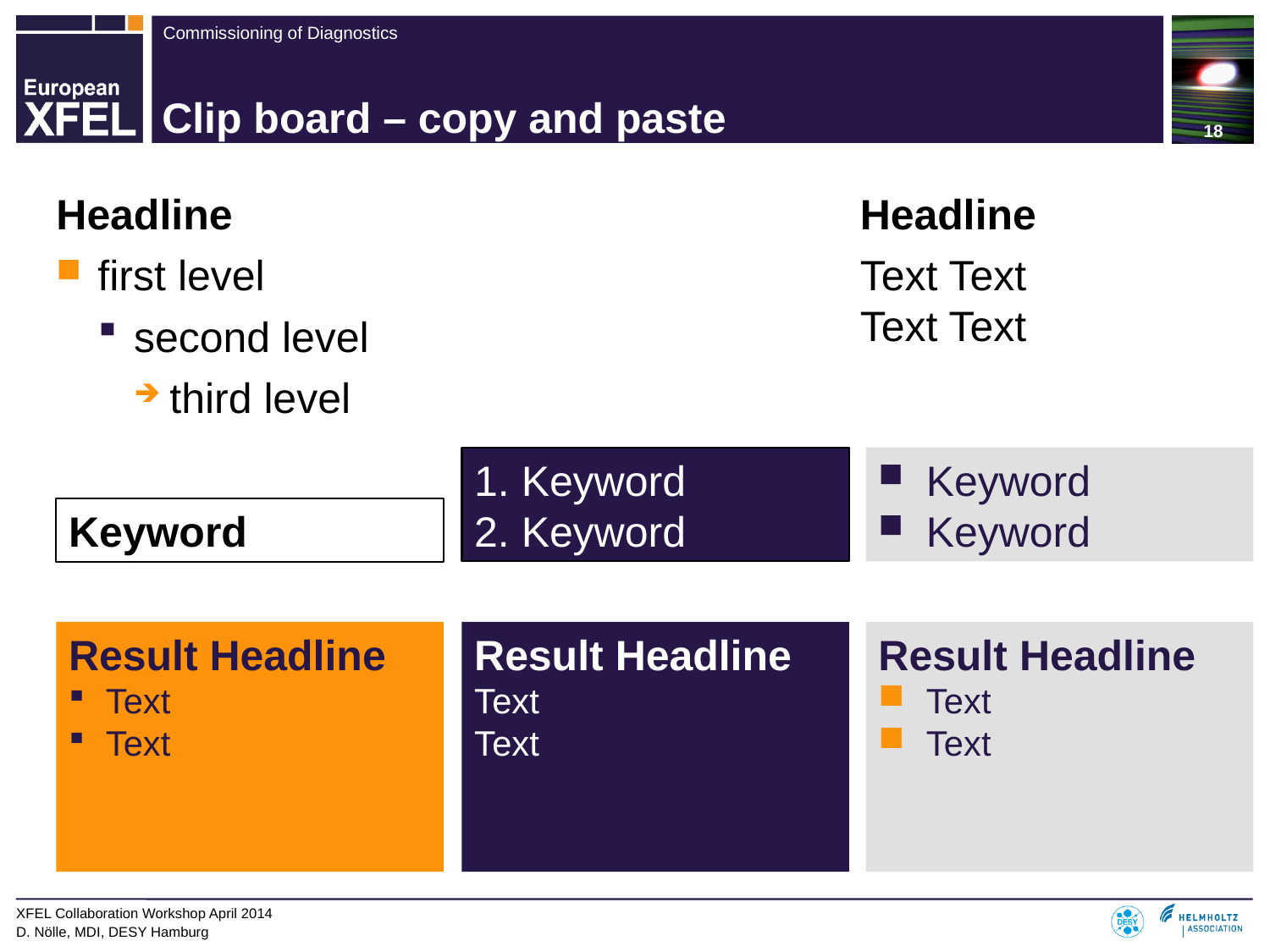

# Clip board – copy and paste
Headline
first level
second level
third level
Headline
Text Text
Text Text
1. Keyword
2. Keyword
Keyword
Keyword
Keyword
Result Headline
Text
Text
Result Headline
Text
Text
Result Headline
Text
Text